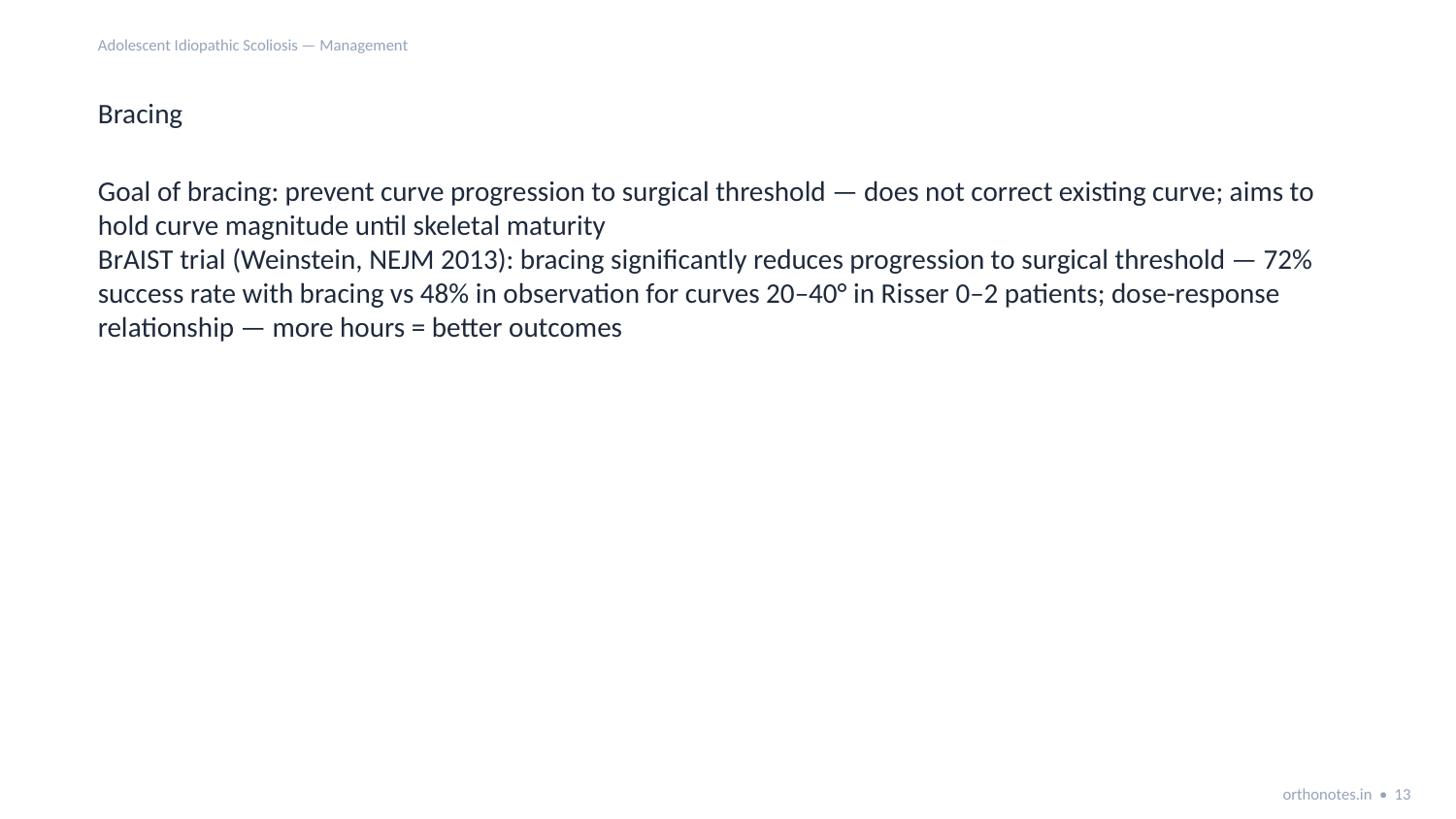

Adolescent Idiopathic Scoliosis — Management
Bracing
Goal of bracing: prevent curve progression to surgical threshold — does not correct existing curve; aims to hold curve magnitude until skeletal maturity
BrAIST trial (Weinstein, NEJM 2013): bracing significantly reduces progression to surgical threshold — 72% success rate with bracing vs 48% in observation for curves 20–40° in Risser 0–2 patients; dose-response relationship — more hours = better outcomes
orthonotes.in  •  13